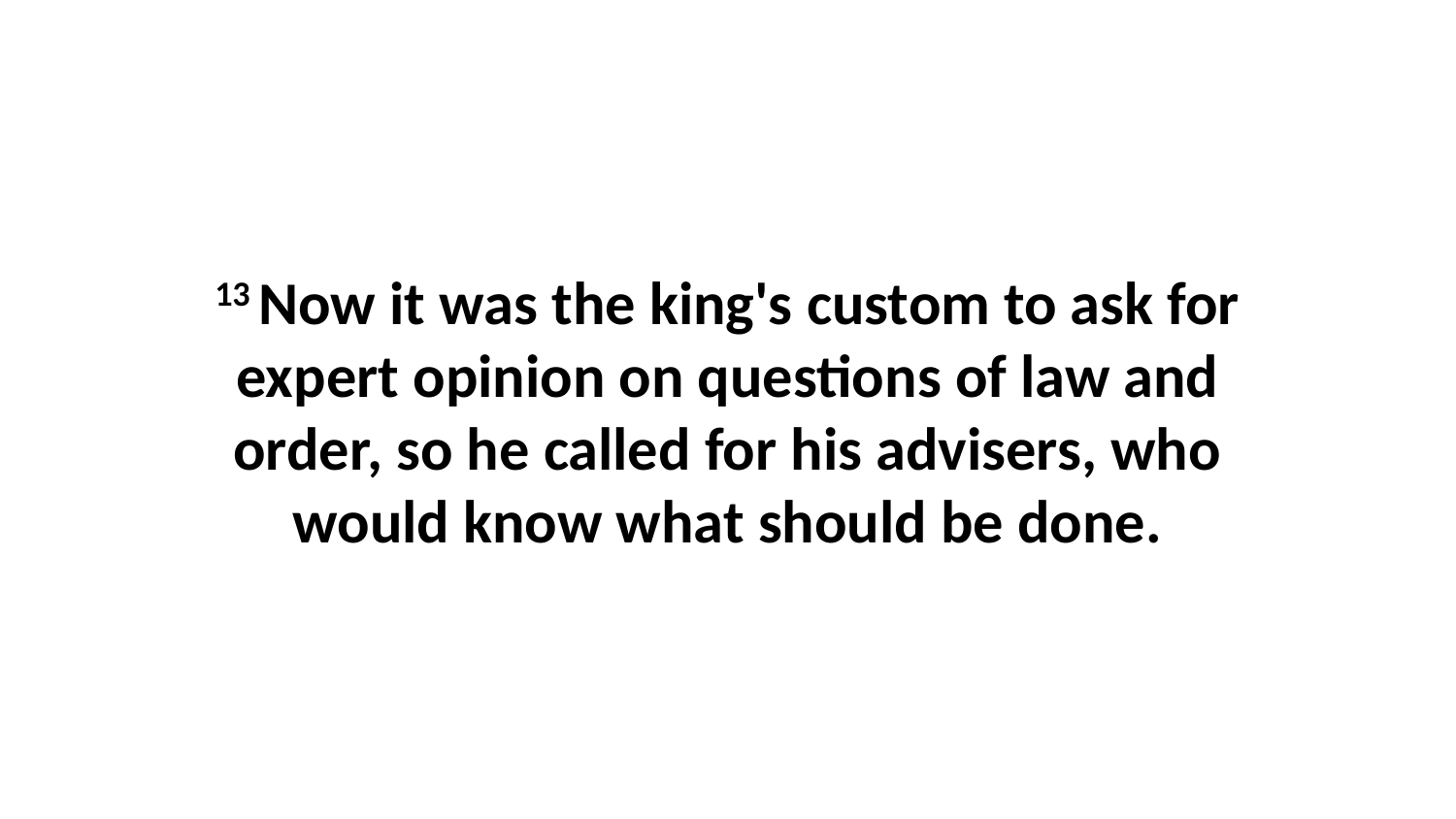

13 Now it was the king's custom to ask for expert opinion on questions of law and order, so he called for his advisers, who would know what should be done.